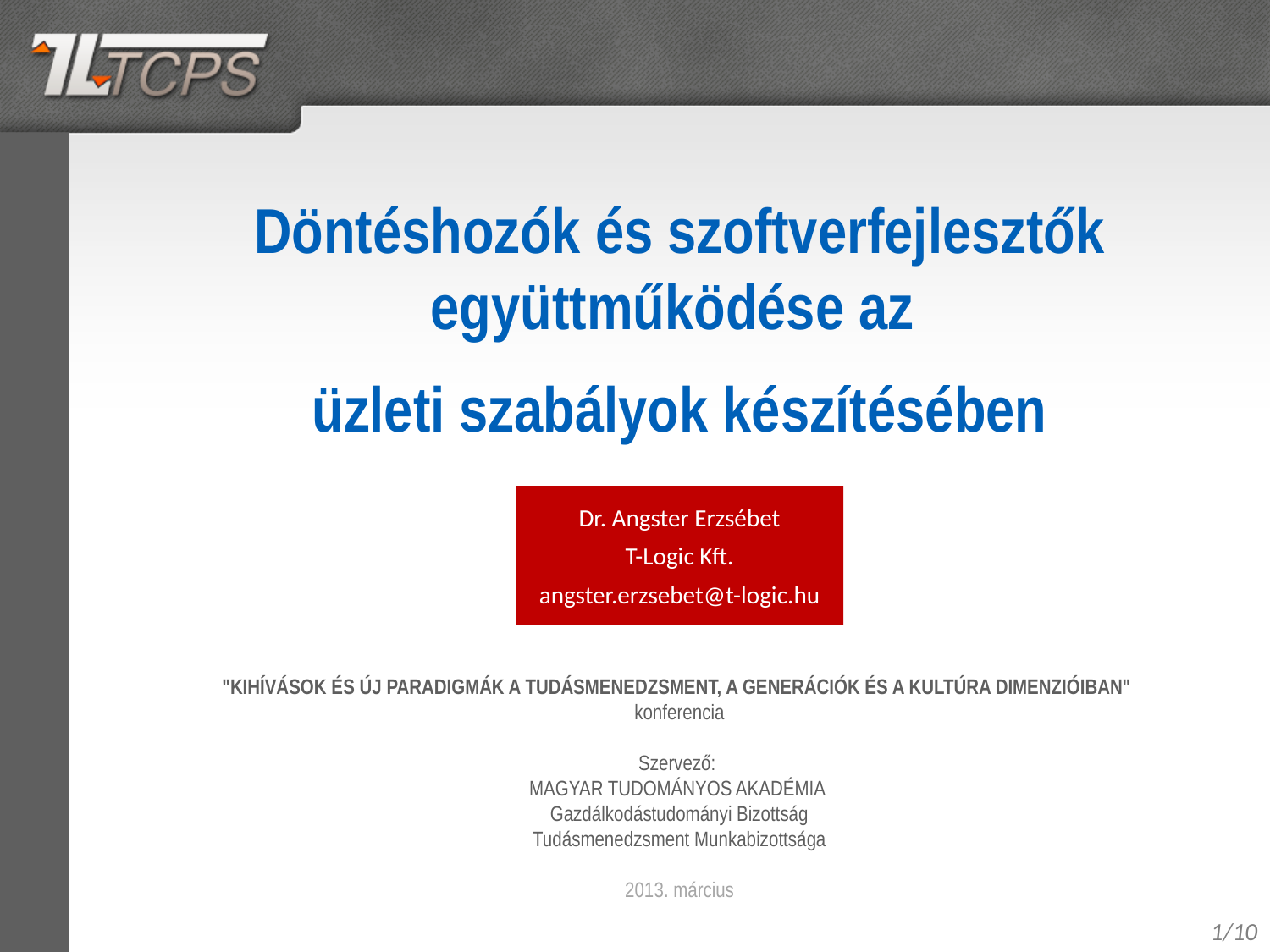

Döntéshozók és szoftverfejlesztők együttműködése az
üzleti szabályok készítésében

"KIHÍVÁSOK ÉS ÚJ PARADIGMÁK A TUDÁSMENEDZSMENT, A GENERÁCIÓK ÉS A KULTÚRA DIMENZIÓIBAN"
konferencia

Szervező:
MAGYAR TUDOMÁNYOS AKADÉMIA
Gazdálkodástudományi Bizottság
Tudásmenedzsment Munkabizottsága

2013. március
Dr. Angster Erzsébet
T-Logic Kft.
angster.erzsebet@t-logic.hu